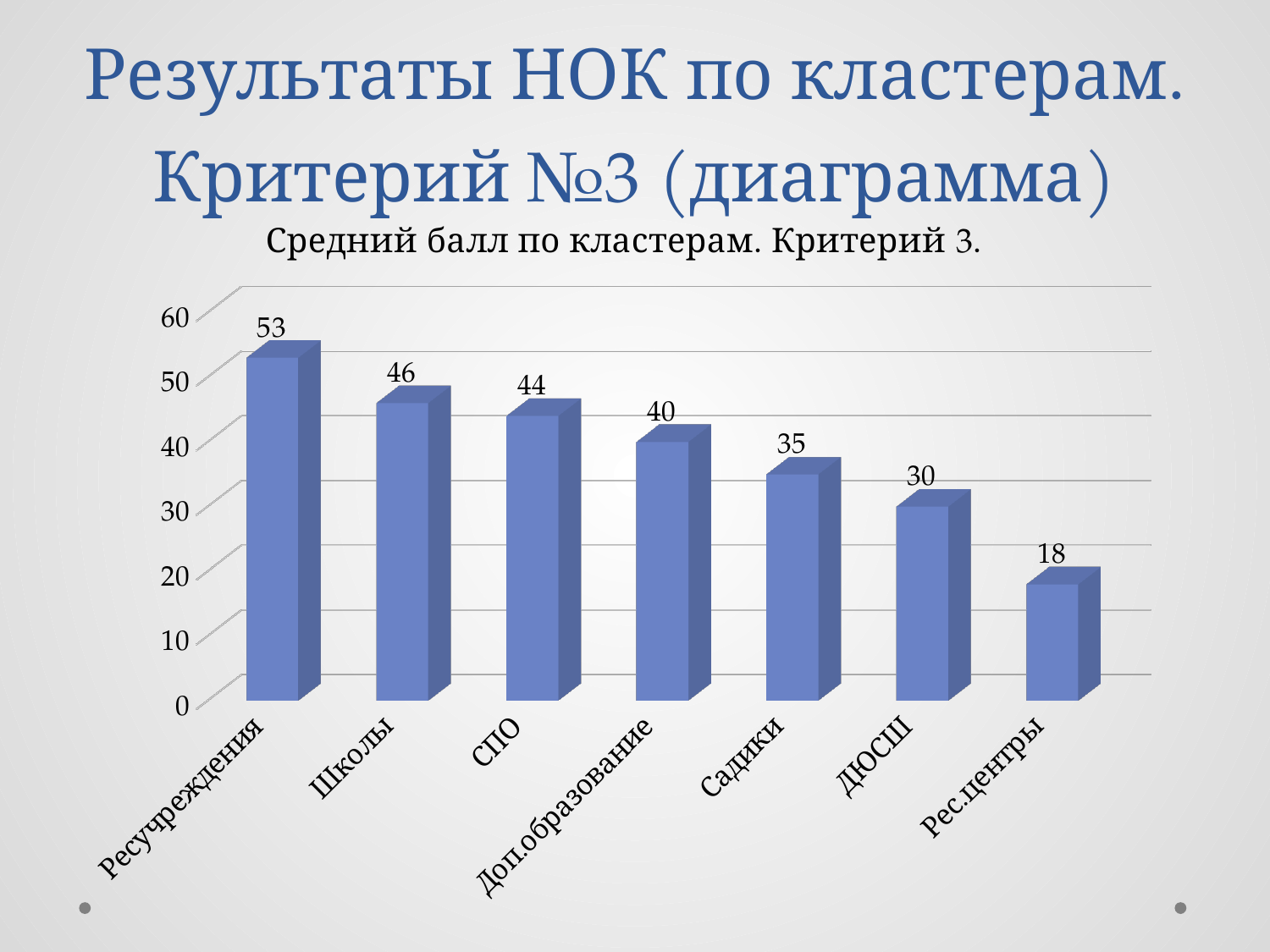

# Результаты НОК по кластерам. Критерий №3 (диаграмма)

[unsupported chart]